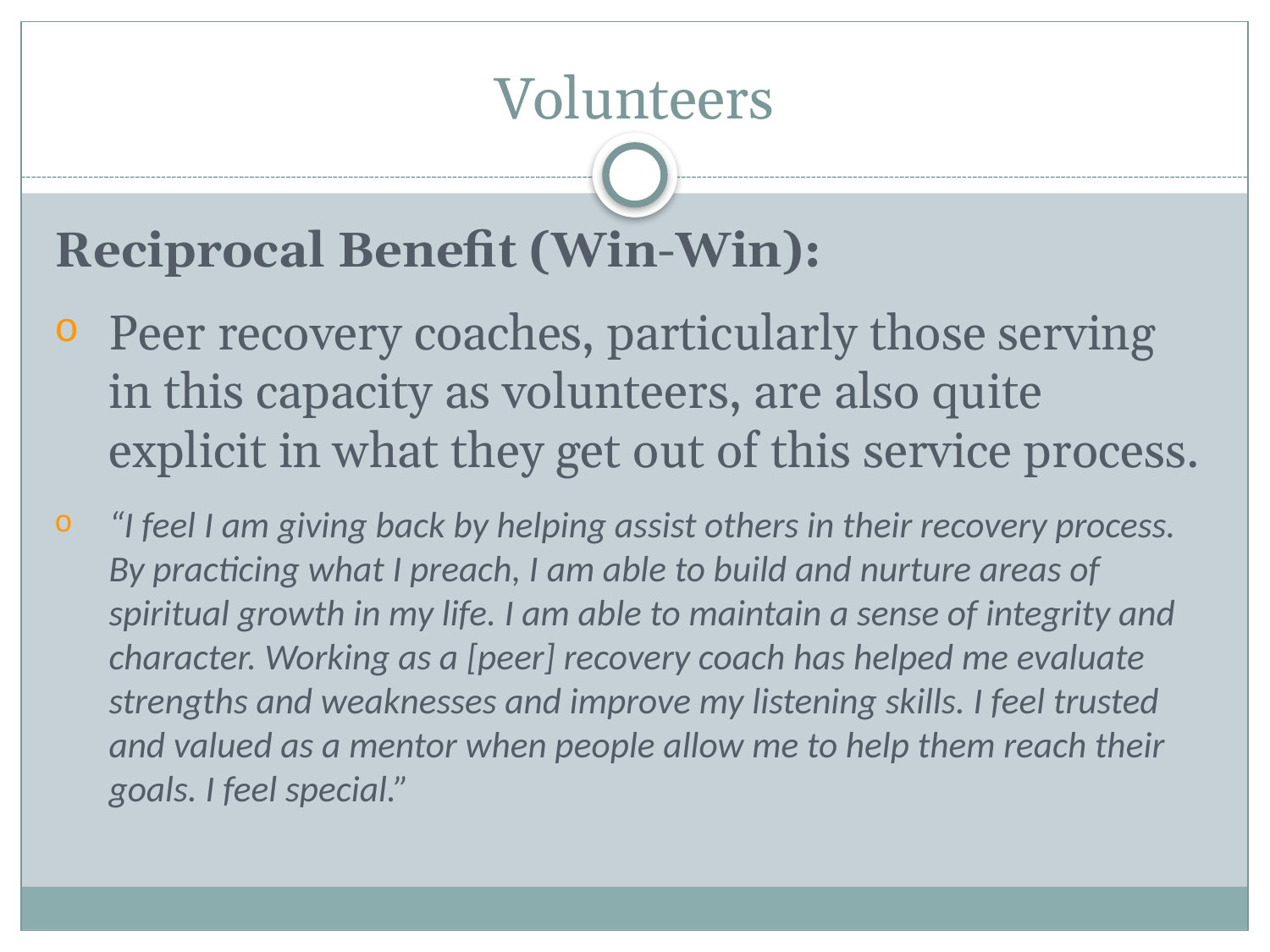

# Volunteers
Reciprocal Benefit (Win-Win):
Peer recovery coaches, particularly those serving in this capacity as volunteers, are also quite explicit in what they get out of this service process.
“I feel I am giving back by helping assist others in their recovery process. By practicing what I preach, I am able to build and nurture areas of spiritual growth in my life. I am able to maintain a sense of integrity and character. Working as a [peer] recovery coach has helped me evaluate strengths and weaknesses and improve my listening skills. I feel trusted and valued as a mentor when people allow me to help them reach their goals. I feel special.”